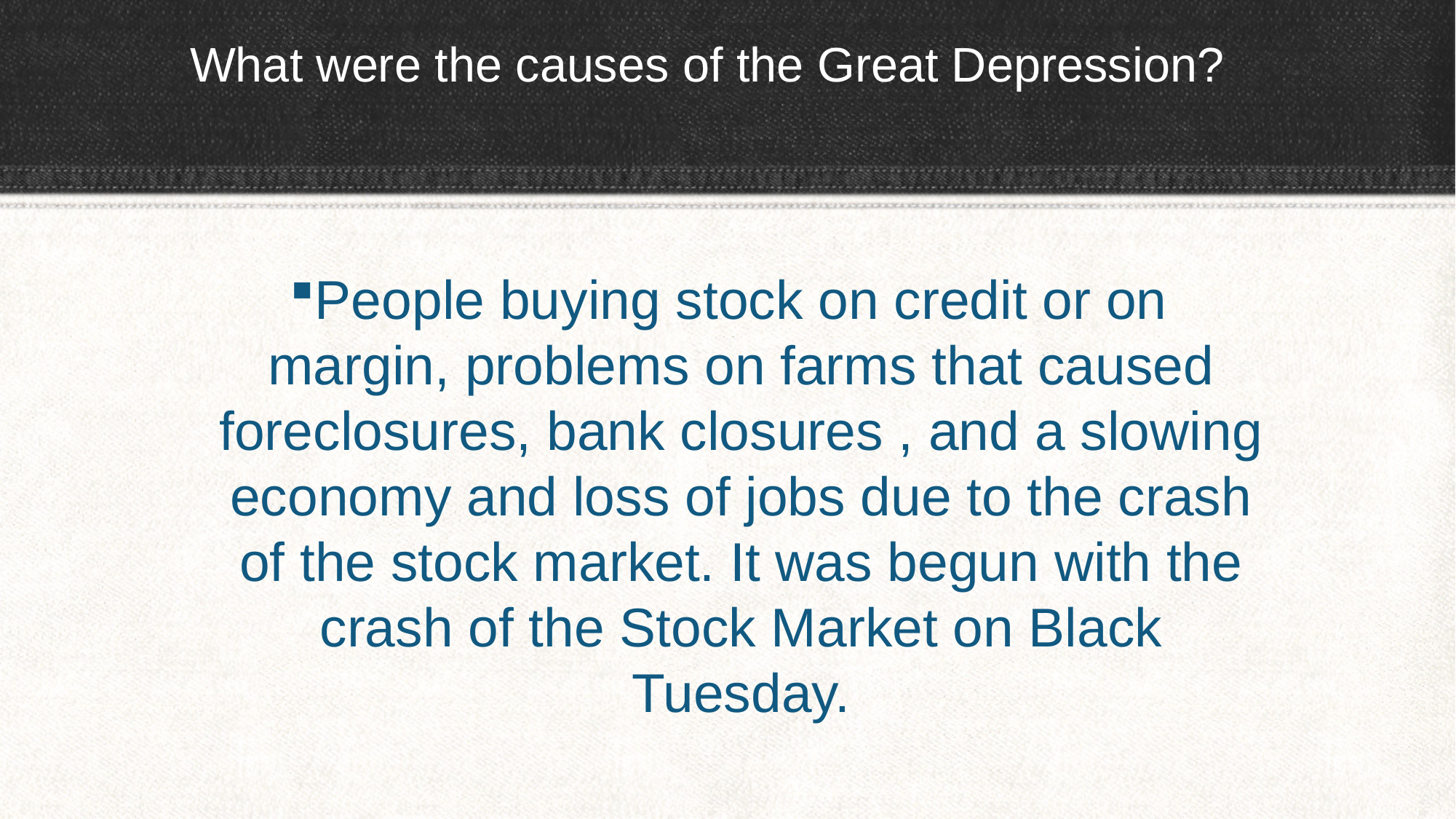

# What were the causes of the Great Depression?
People buying stock on credit or on margin, problems on farms that caused foreclosures, bank closures , and a slowing economy and loss of jobs due to the crash of the stock market. It was begun with the crash of the Stock Market on Black Tuesday.